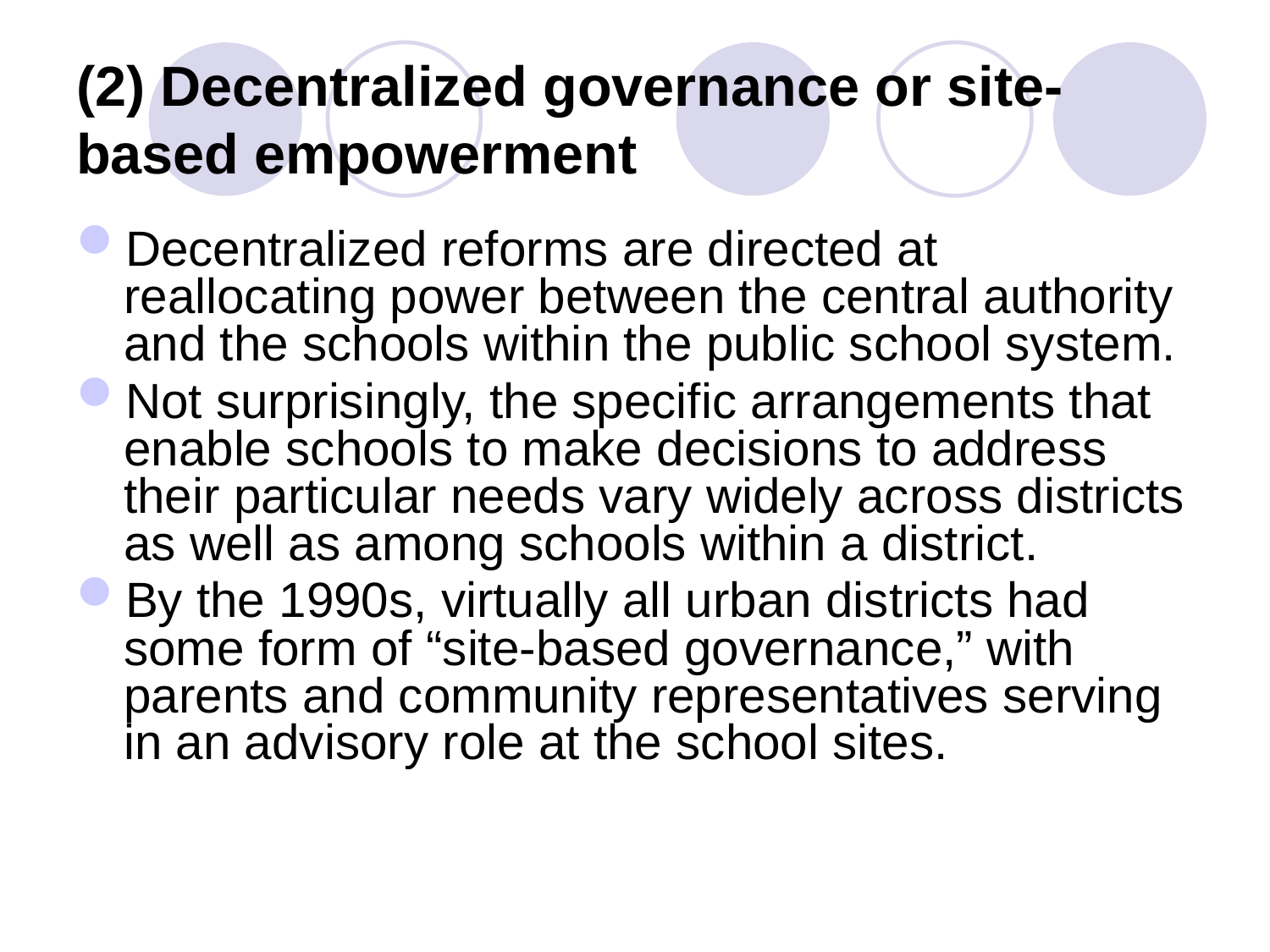

# (2) Decentralized governance or site-based empowerment
Decentralized reforms are directed at reallocating power between the central authority and the schools within the public school system.
Not surprisingly, the specific arrangements that enable schools to make decisions to address their particular needs vary widely across districts as well as among schools within a district.
By the 1990s, virtually all urban districts had some form of “site-based governance,” with parents and community representatives serving in an advisory role at the school sites.